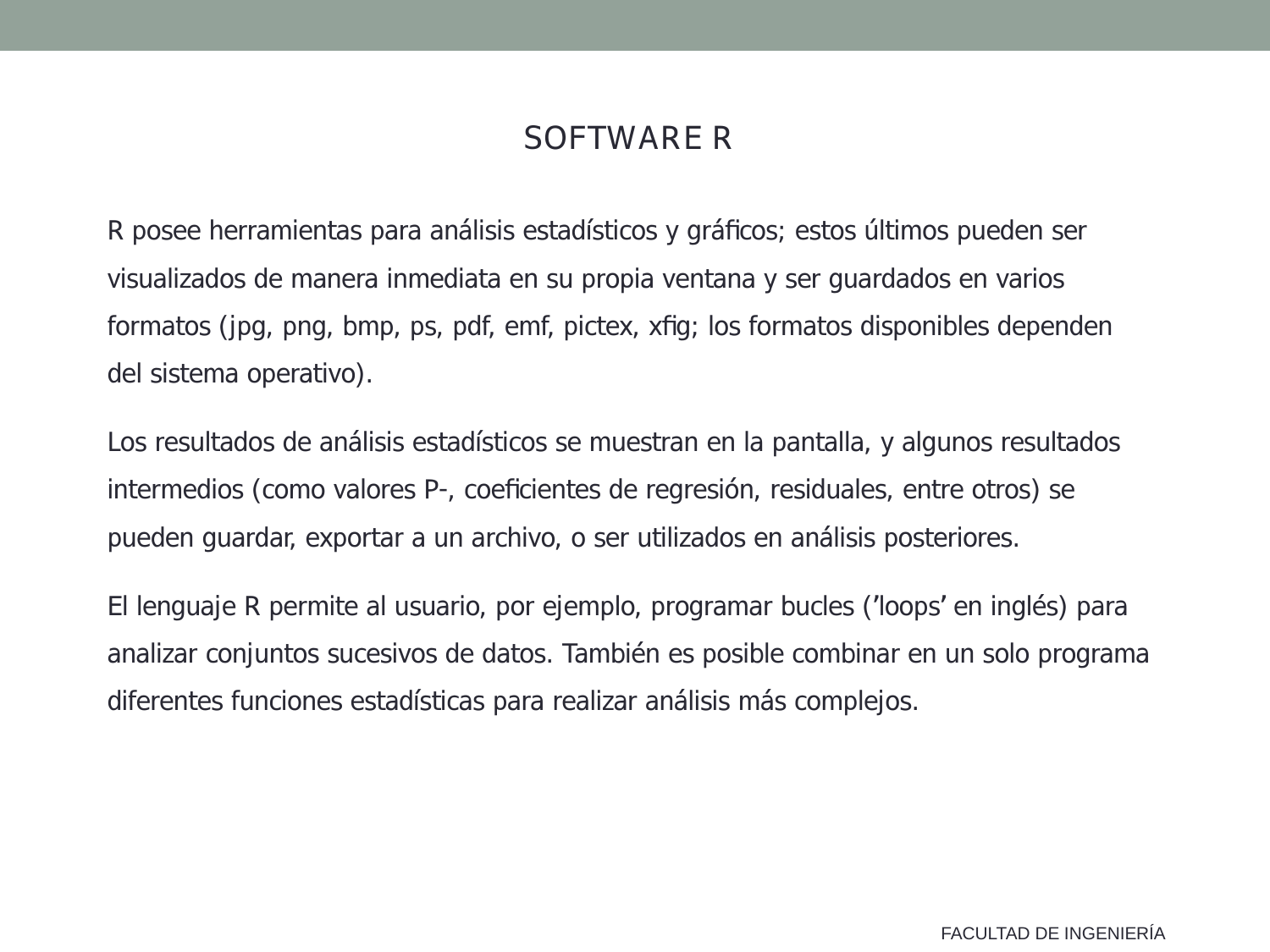

SOFTWARE R

R posee herramientas para análisis estadísticos y gráficos; estos últimos pueden ser visualizados de manera inmediata en su propia ventana y ser guardados en varios formatos (jpg, png, bmp, ps, pdf, emf, pictex, xfig; los formatos disponibles dependen del sistema operativo).
Los resultados de análisis estadísticos se muestran en la pantalla, y algunos resultados intermedios (como valores P-, coeficientes de regresión, residuales, entre otros) se pueden guardar, exportar a un archivo, o ser utilizados en análisis posteriores.
El lenguaje R permite al usuario, por ejemplo, programar bucles (’loops’ en inglés) para analizar conjuntos sucesivos de datos. También es posible combinar en un solo programa diferentes funciones estadísticas para realizar análisis más complejos.
FACULTAD DE INGENIERÍA